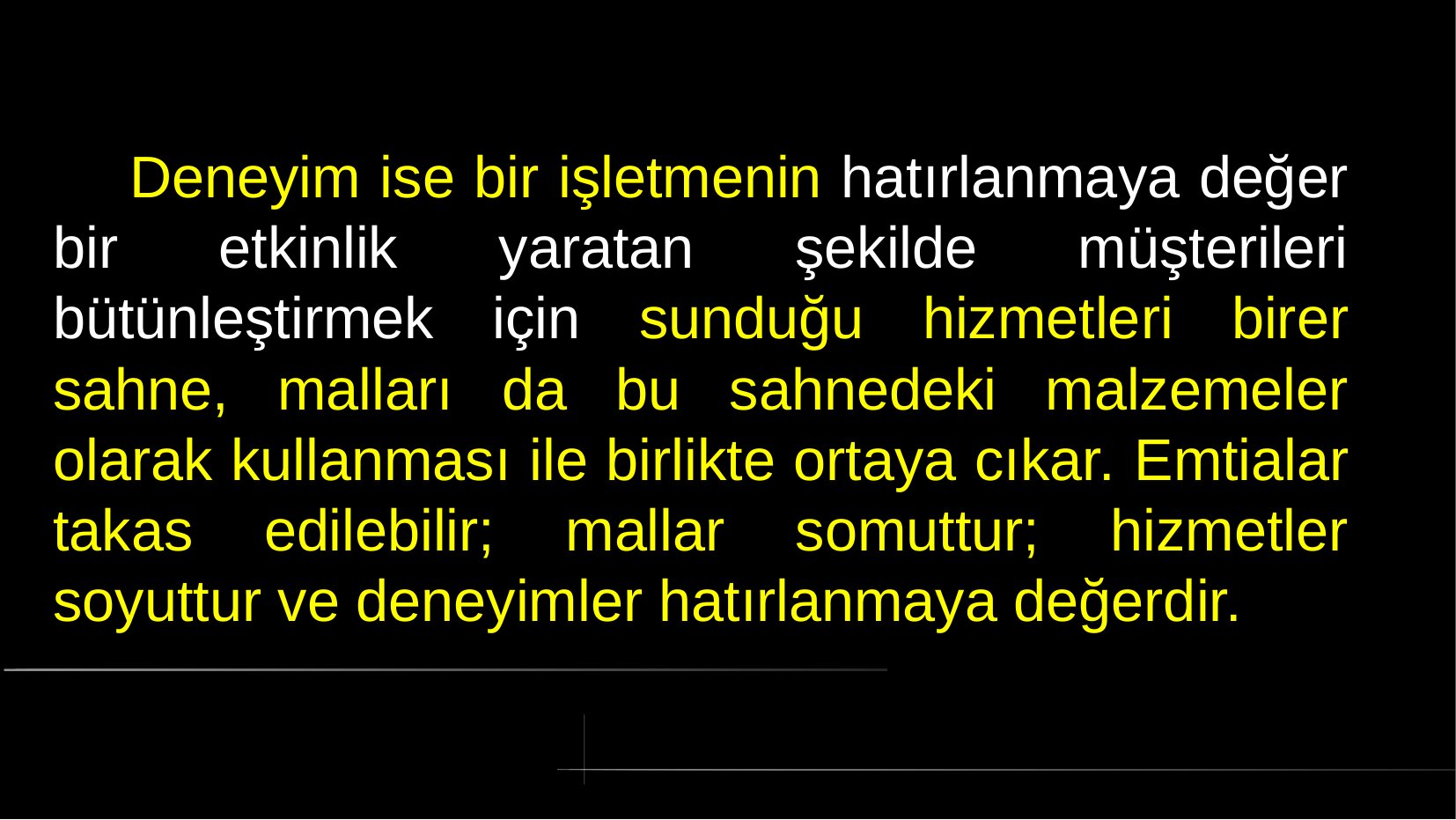

# Deneyim ise bir işletmenin hatırlanmaya değer bir etkinlik yaratan şekilde müşterileri bütünleştirmek için sunduğu hizmetleri birer sahne, malları da bu sahnedeki malzemeler olarak kullanması ile birlikte ortaya cıkar. Emtialar takas edilebilir; mallar somuttur; hizmetler soyuttur ve deneyimler hatırlanmaya değerdir.